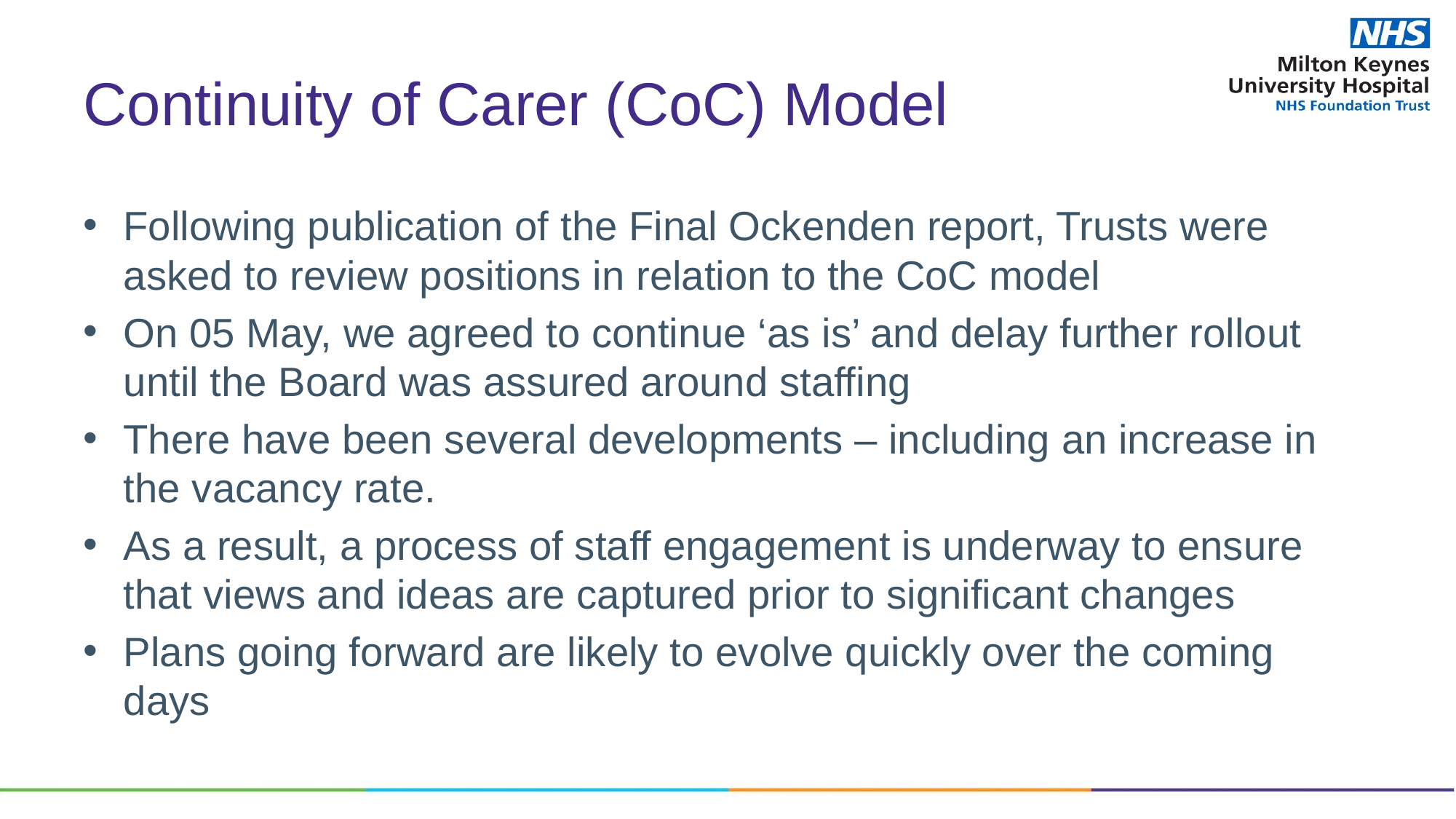

# Continuity of Carer (CoC) Model
Following publication of the Final Ockenden report, Trusts were asked to review positions in relation to the CoC model
On 05 May, we agreed to continue ‘as is’ and delay further rollout until the Board was assured around staffing
There have been several developments – including an increase in the vacancy rate.
As a result, a process of staff engagement is underway to ensure that views and ideas are captured prior to significant changes
Plans going forward are likely to evolve quickly over the coming days